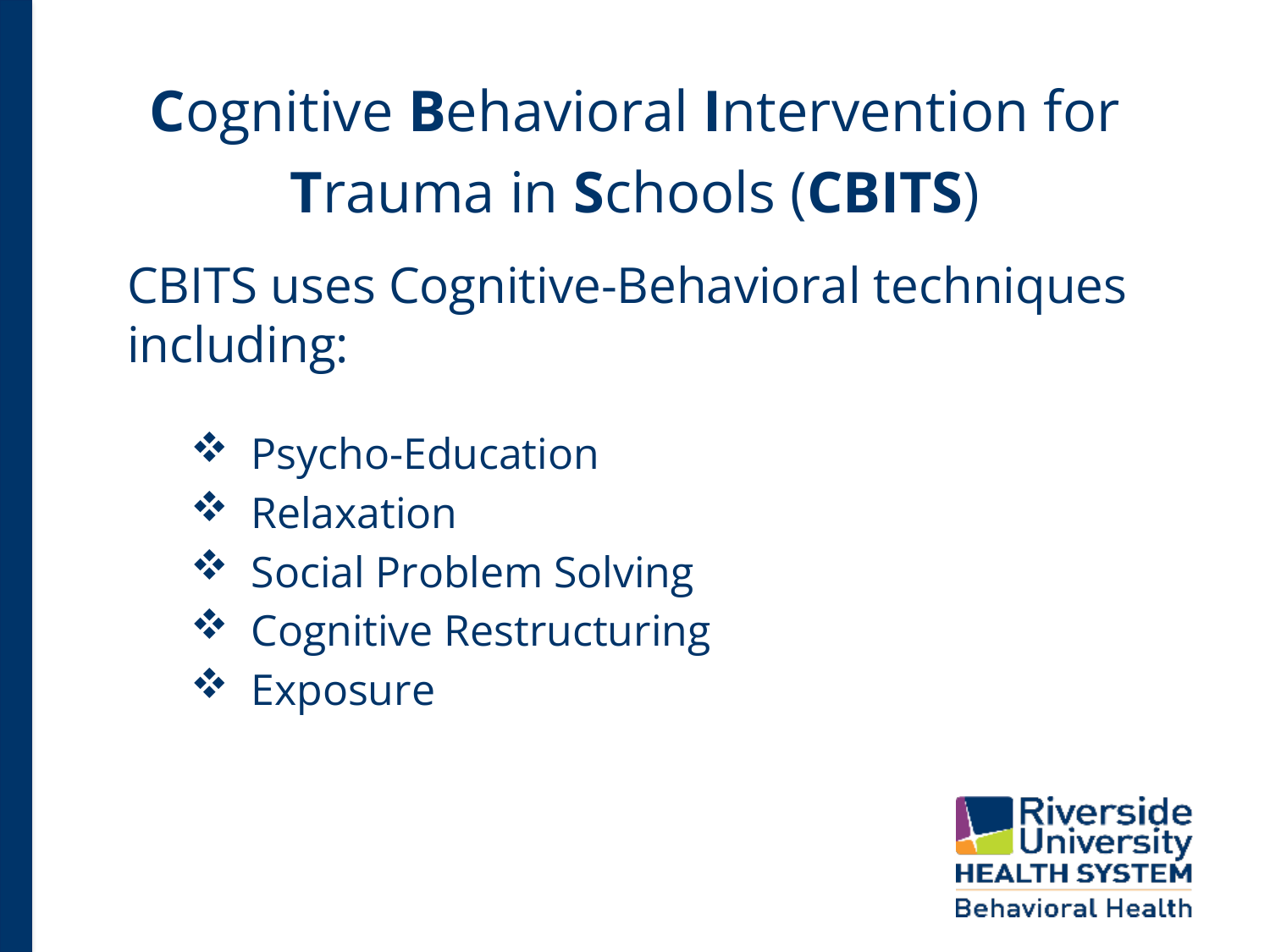

# Cognitive Behavioral Intervention for Trauma in Schools (CBITS)
CBITS uses Cognitive-Behavioral techniques including:

  Psycho-Education
  Relaxation
  Social Problem Solving
  Cognitive Restructuring
  Exposure